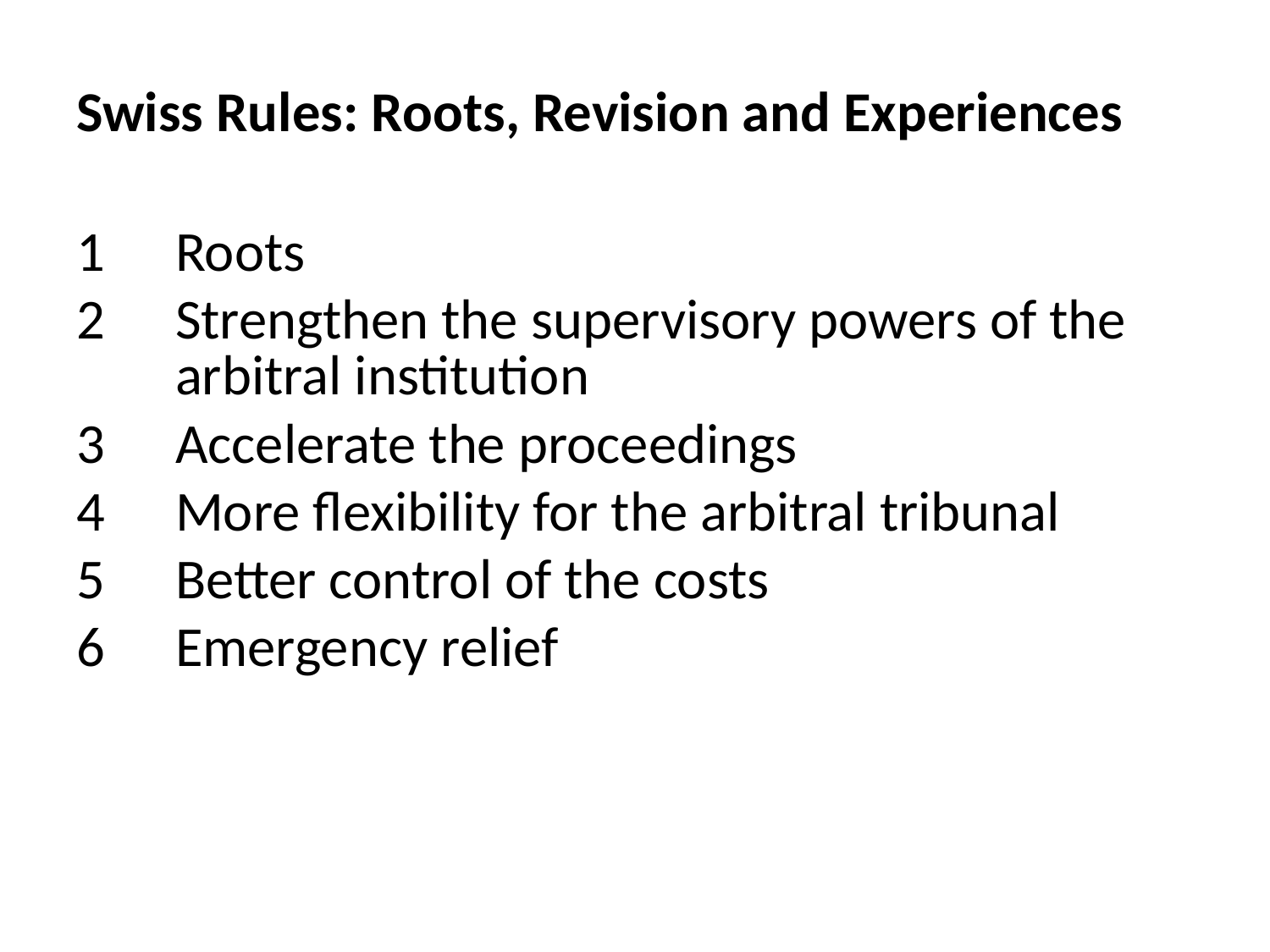

# Swiss Rules: Roots, Revision and Experiences
1 	Roots
2 	Strengthen the supervisory powers of the arbitral institution
3 	Accelerate the proceedings
4 	More flexibility for the arbitral tribunal
5 	Better control of the costs
6 	Emergency relief